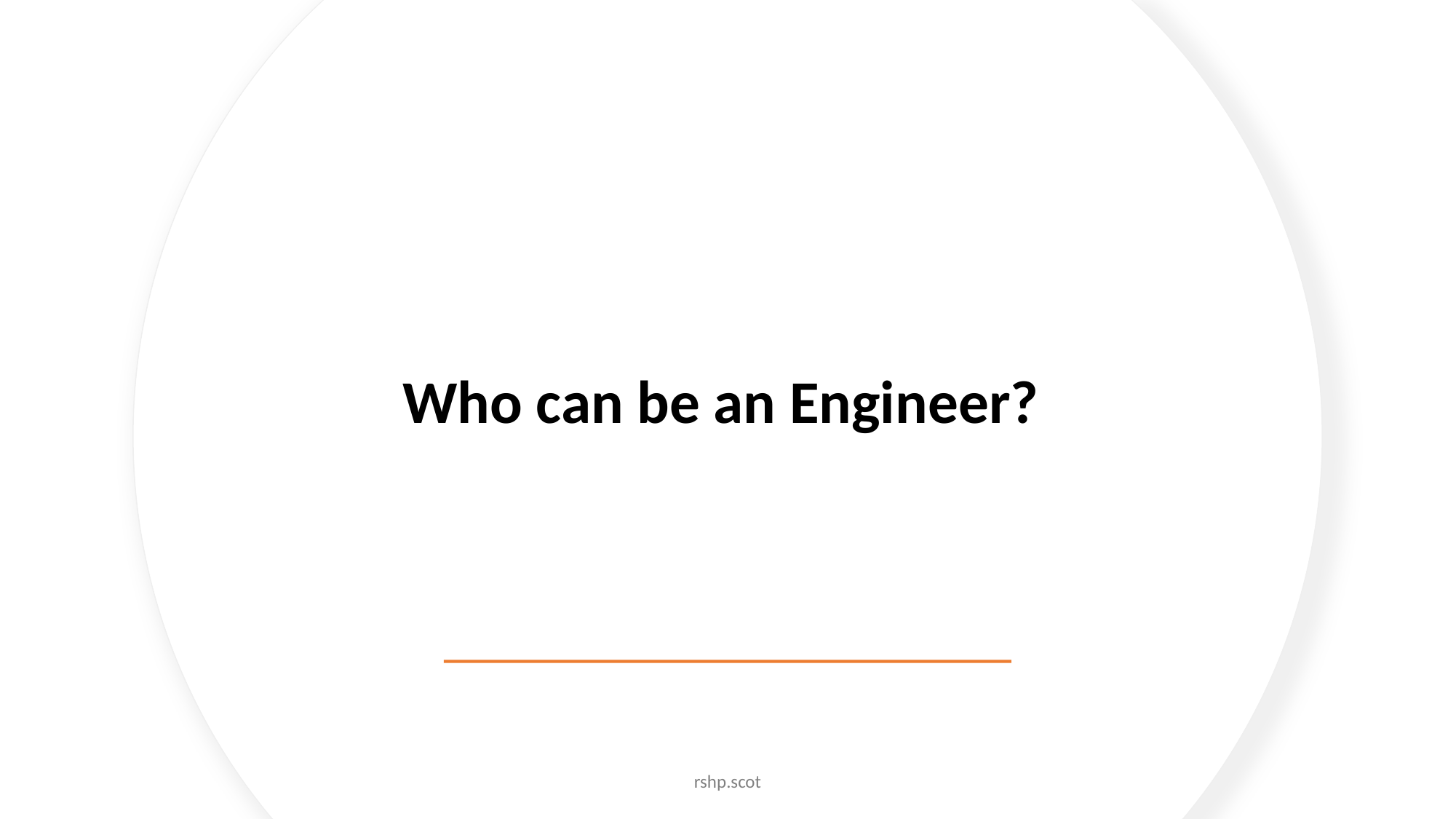

# Who can be an Engineer?

rshp.scot